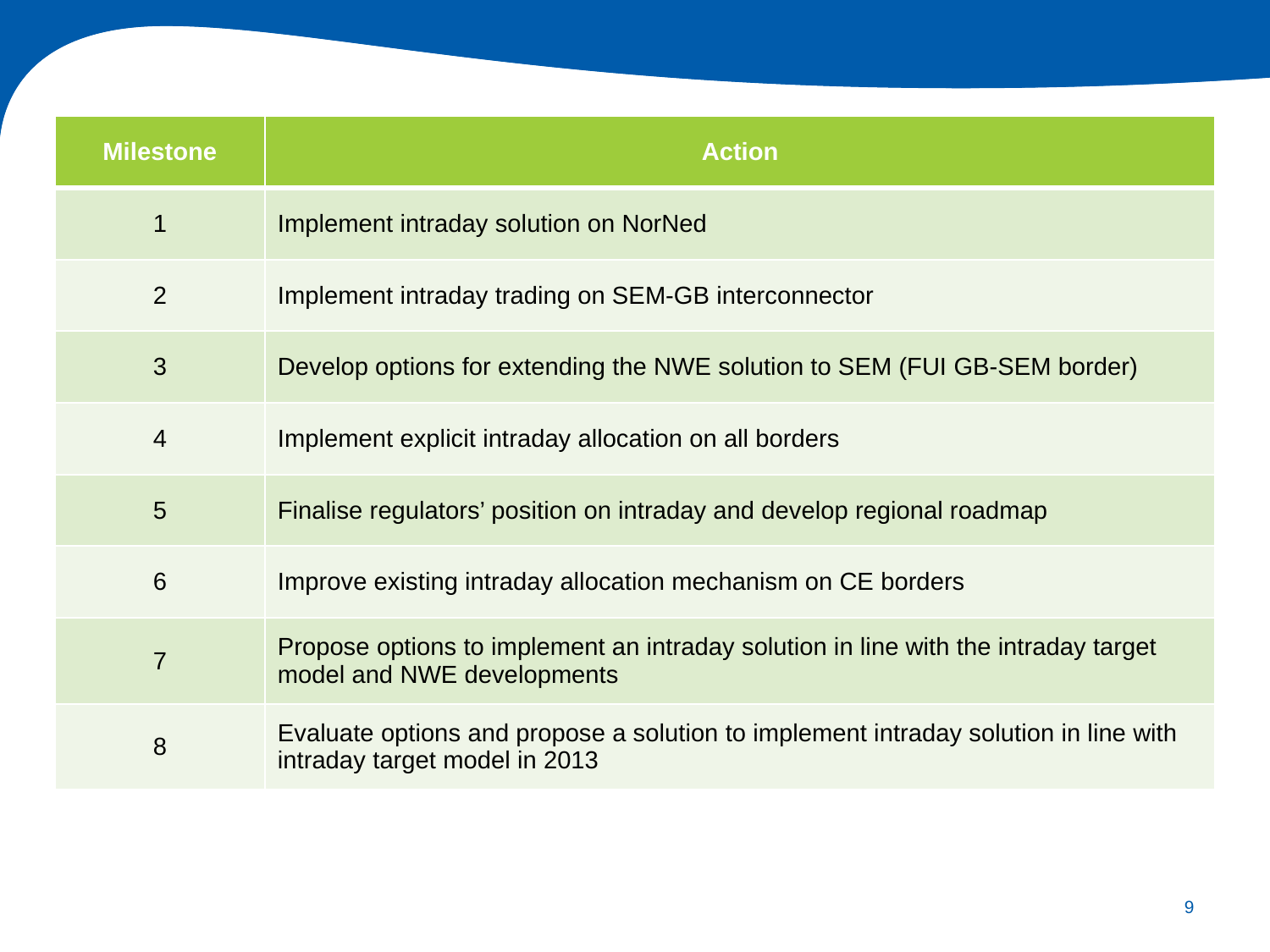

| Milestone | Action |
| --- | --- |
| 1 | Implement intraday solution on NorNed |
| 2 | Implement intraday trading on SEM-GB interconnector |
| 3 | Develop options for extending the NWE solution to SEM (FUI GB-SEM border) |
| 4 | Implement explicit intraday allocation on all borders |
| 5 | Finalise regulators’ position on intraday and develop regional roadmap |
| 6 | Improve existing intraday allocation mechanism on CE borders |
| 7 | Propose options to implement an intraday solution in line with the intraday target model and NWE developments |
| 8 | Evaluate options and propose a solution to implement intraday solution in line with intraday target model in 2013 |